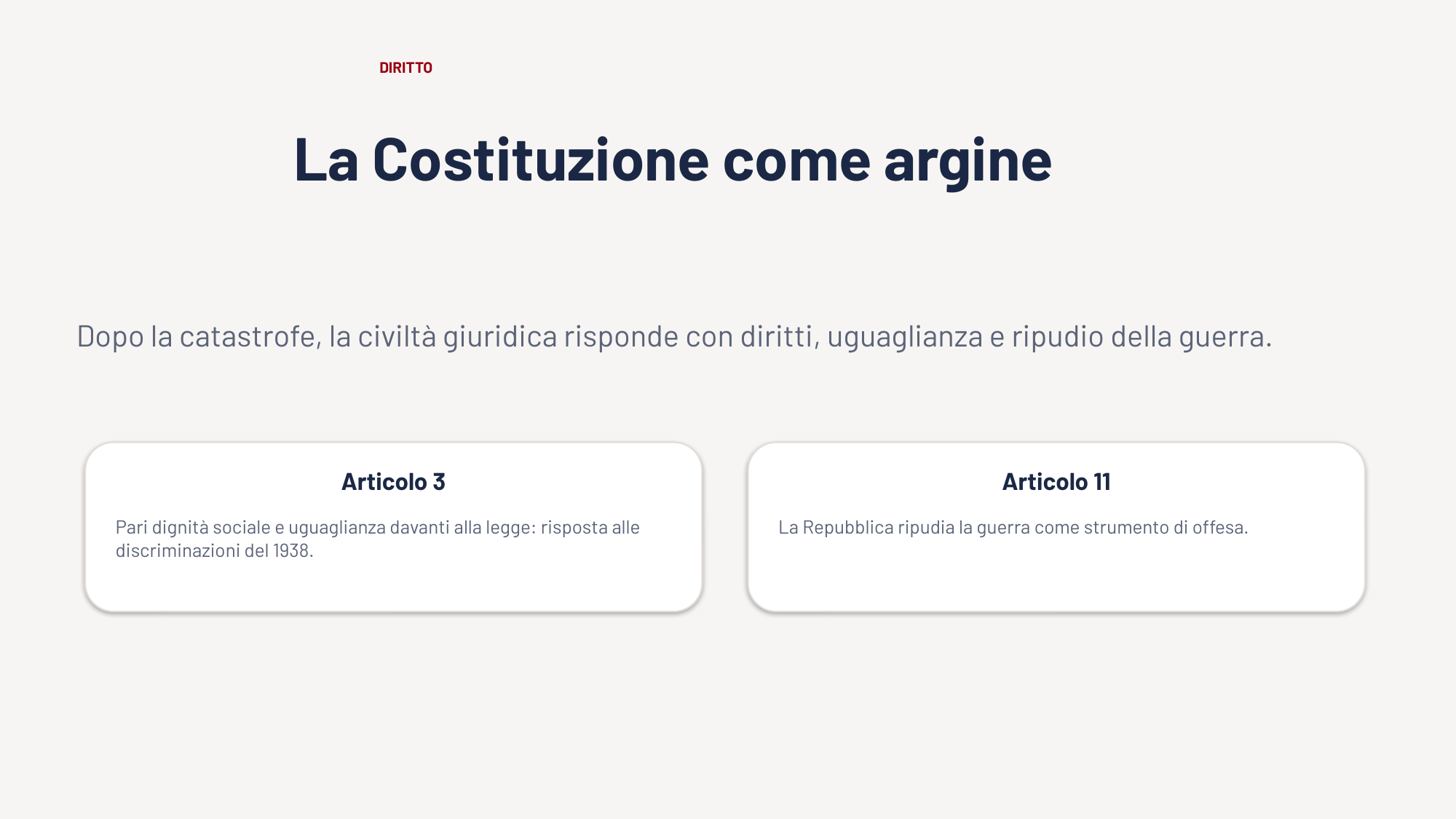

DIRITTO
La Costituzione come argine
Dopo la catastrofe, la civiltà giuridica risponde con diritti, uguaglianza e ripudio della guerra.

Articolo 3
Articolo 11
Pari dignità sociale e uguaglianza davanti alla legge: risposta alle discriminazioni del 1938.
La Repubblica ripudia la guerra come strumento di offesa.